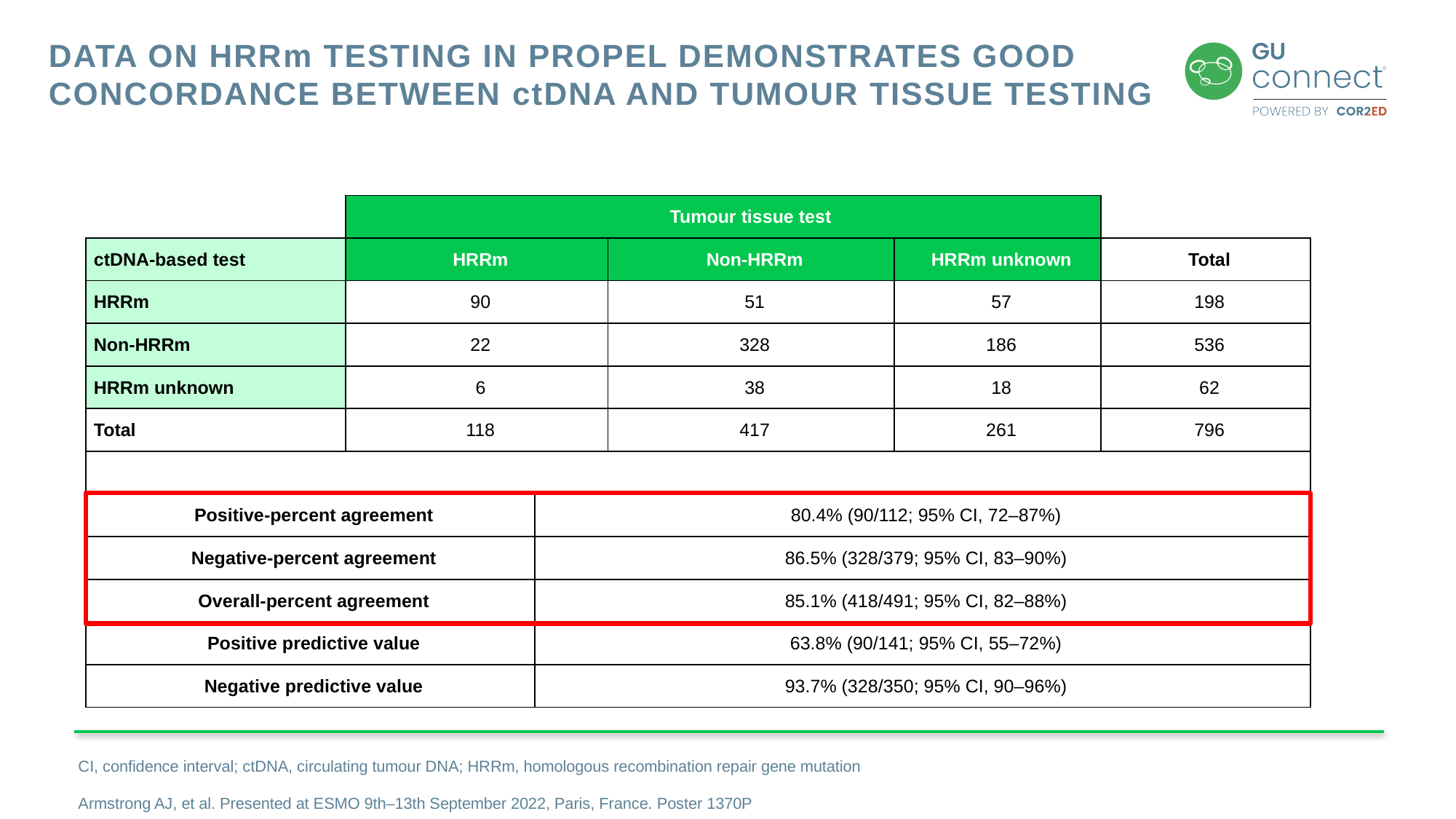

# Data on HRRm testing in PROpel DEMONSTRATES good concordance between ctDNA and tumour tissue testing
|  | Tumour tissue test |  |  |  |  |
| --- | --- | --- | --- | --- | --- |
| ctDNA-based test | HRRm |  | Non-HRRm | HRRm unknown | Total |
| HRRm | 90 |  | 51 | 57 | 198 |
| Non-HRRm | 22 |  | 328 | 186 | 536 |
| HRRm unknown | 6 |  | 38 | 18 | 62 |
| Total | 118 |  | 417 | 261 | 796 |
|  |  |  |  |  |  |
| Positive-percent agreement |  | 80.4% (90/112; 95% CI, 72–87%) |  |  |  |
| Negative-percent agreement |  | 86.5% (328/379; 95% CI, 83–90%) |  |  |  |
| Overall-percent agreement |  | 85.1% (418/491; 95% CI, 82–88%) |  |  |  |
| Positive predictive value |  | 63.8% (90/141; 95% CI, 55–72%) |  |  |  |
| Negative predictive value |  | 93.7% (328/350; 95% CI, 90–96%) |  |  |  |

CI, confidence interval; ctDNA, circulating tumour DNA; HRRm, homologous recombination repair gene mutation
Armstrong AJ, et al. Presented at ESMO 9th–13th September 2022, Paris, France. Poster 1370P